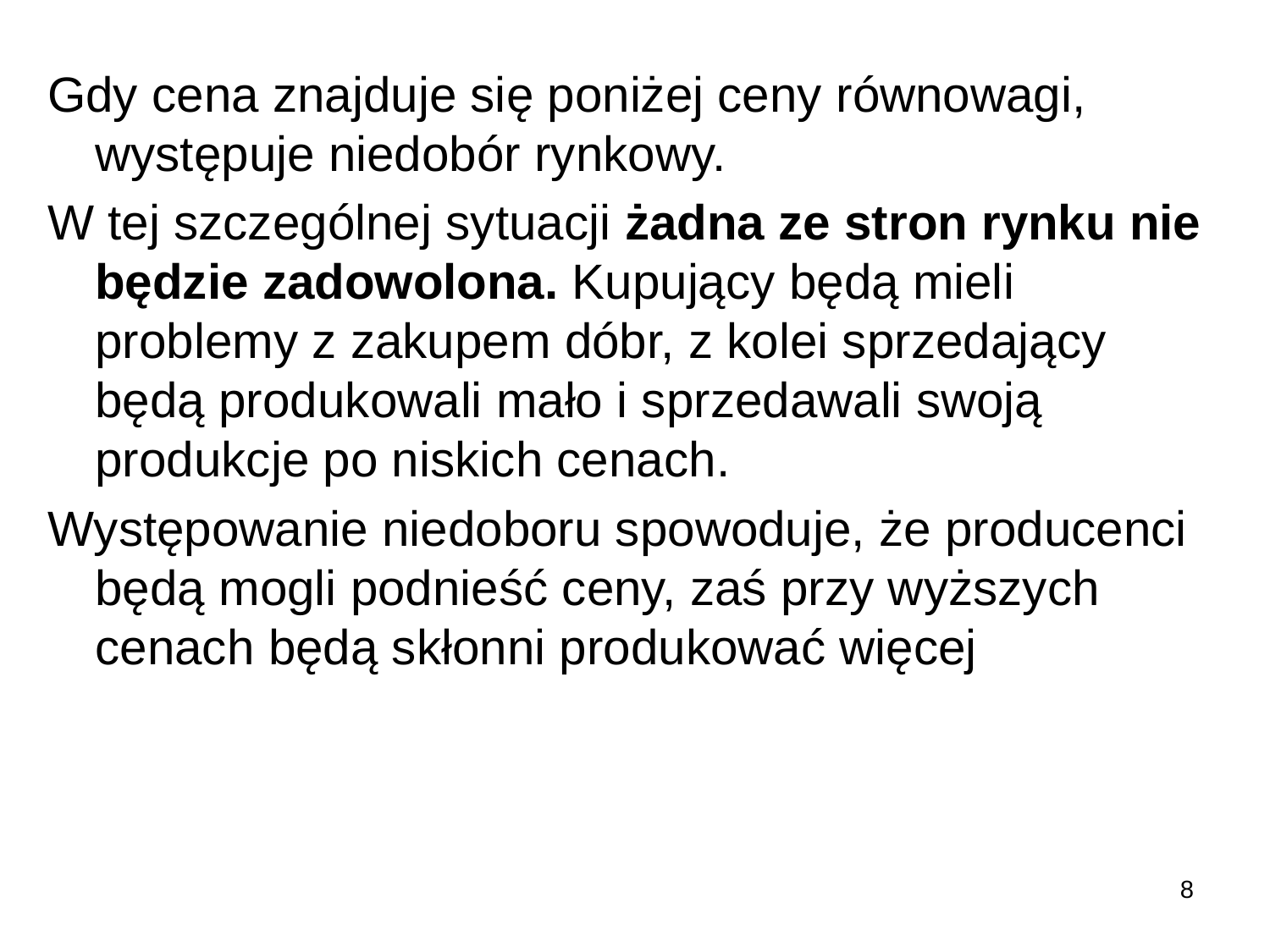

Gdy cena znajduje się poniżej ceny równowagi, występuje niedobór rynkowy.
W tej szczególnej sytuacji żadna ze stron rynku nie będzie zadowolona. Kupujący będą mieli problemy z zakupem dóbr, z kolei sprzedający będą produkowali mało i sprzedawali swoją produkcje po niskich cenach.
Występowanie niedoboru spowoduje, że producenci będą mogli podnieść ceny, zaś przy wyższych cenach będą skłonni produkować więcej

8